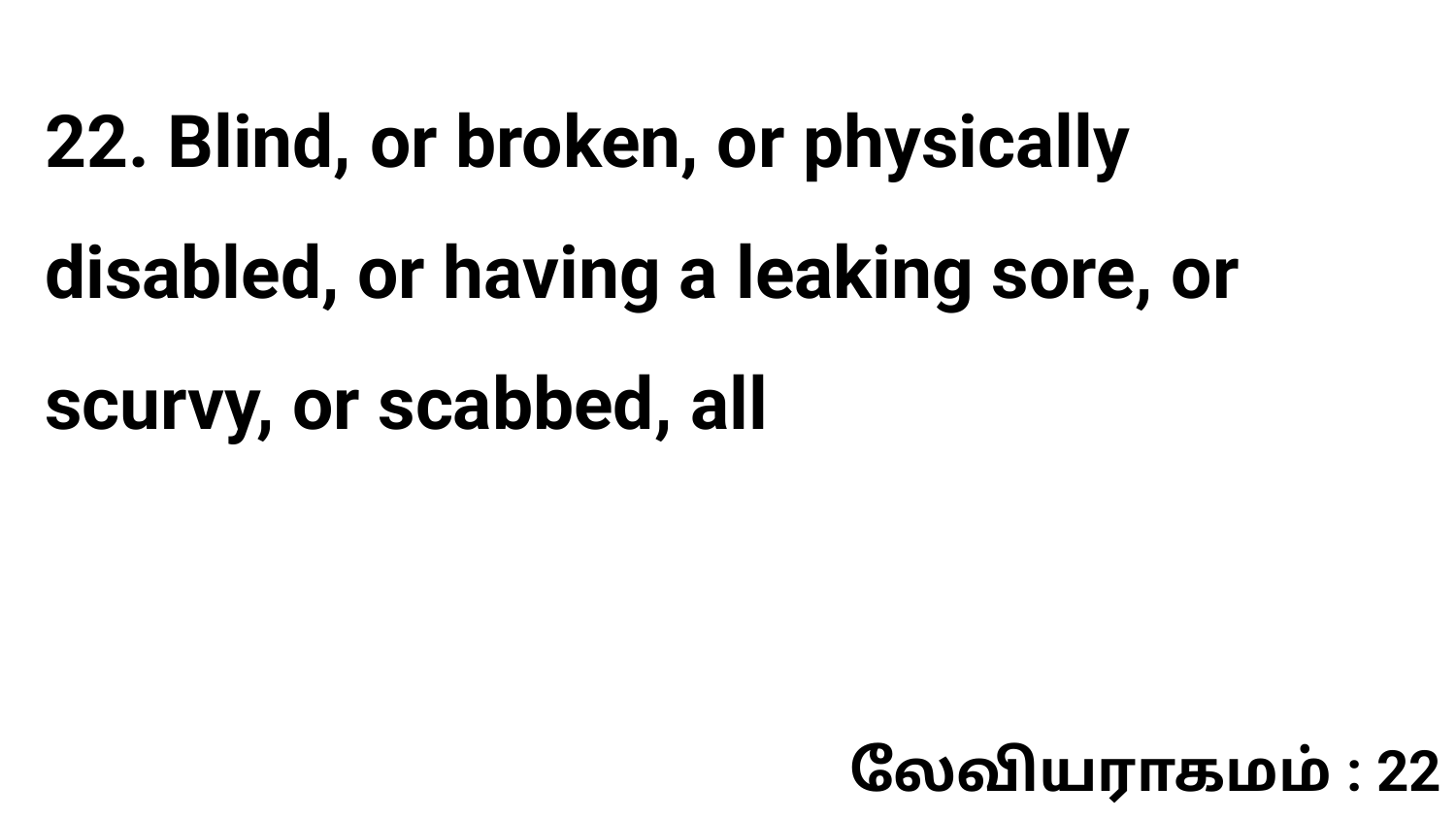

22. Blind, or broken, or physically disabled, or having a leaking sore, or scurvy, or scabbed, all
லேவியராகமம் : 22